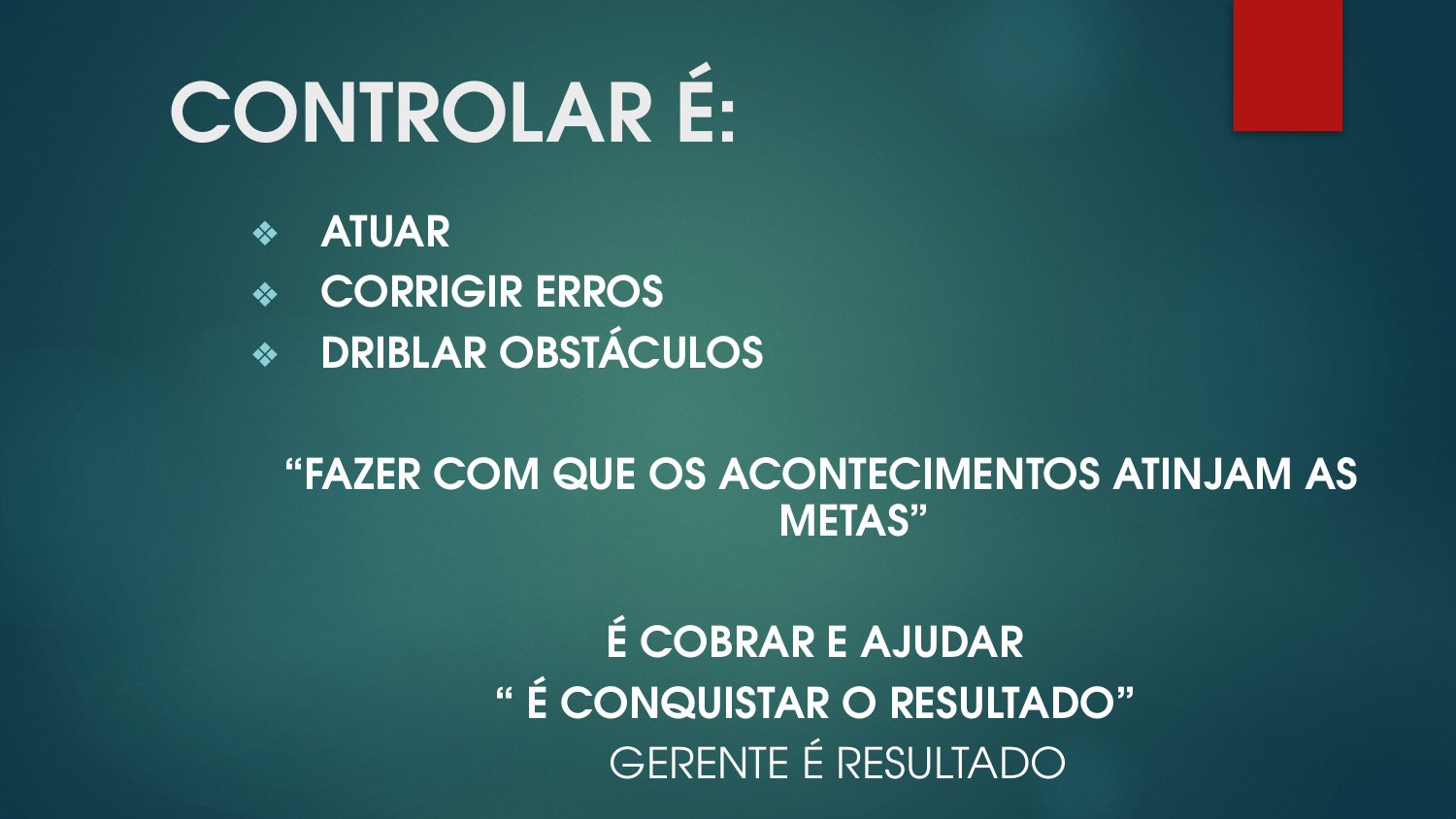

# CONTROLAR É:
ATUAR
CORRIGIR ERROS
DRIBLAR OBSTÁCULOS

 “FAZER COM QUE OS ACONTECIMENTOS ATINJAM AS METAS”

É COBRAR E AJUDAR
“ É CONQUISTAR O RESULTADO”
    GERENTE É RESULTADO